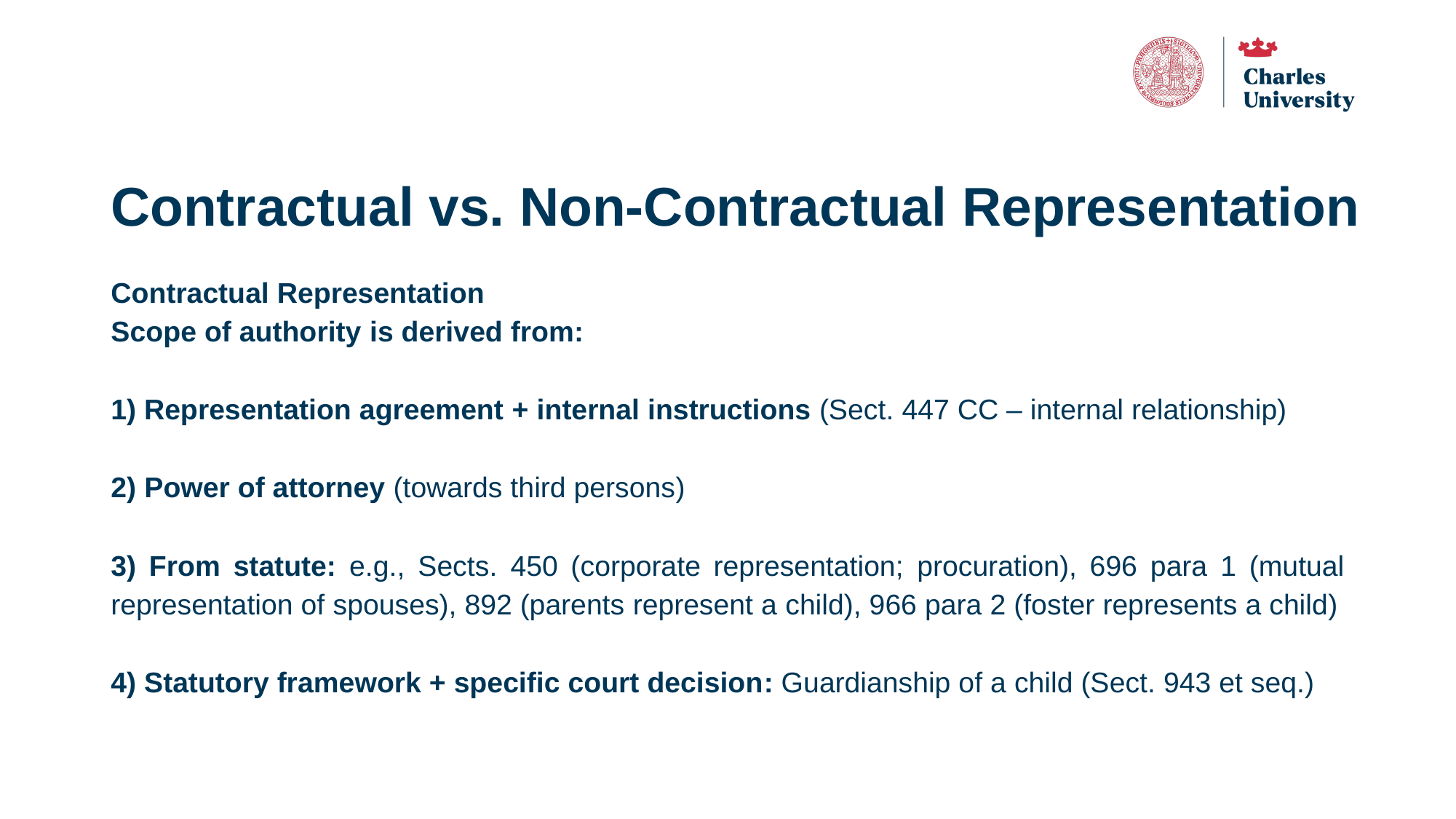

# Contractual vs. Non-Contractual Representation
Contractual Representation
Scope of authority is derived from:

1) Representation agreement + internal instructions (Sect. 447 CC – internal relationship)

2) Power of attorney (towards third persons)

3) From statute: e.g., Sects. 450 (corporate representation; procuration), 696 para 1 (mutual representation of spouses), 892 (parents represent a child), 966 para 2 (foster represents a child)

4) Statutory framework + specific court decision: Guardianship of a child (Sect. 943 et seq.)